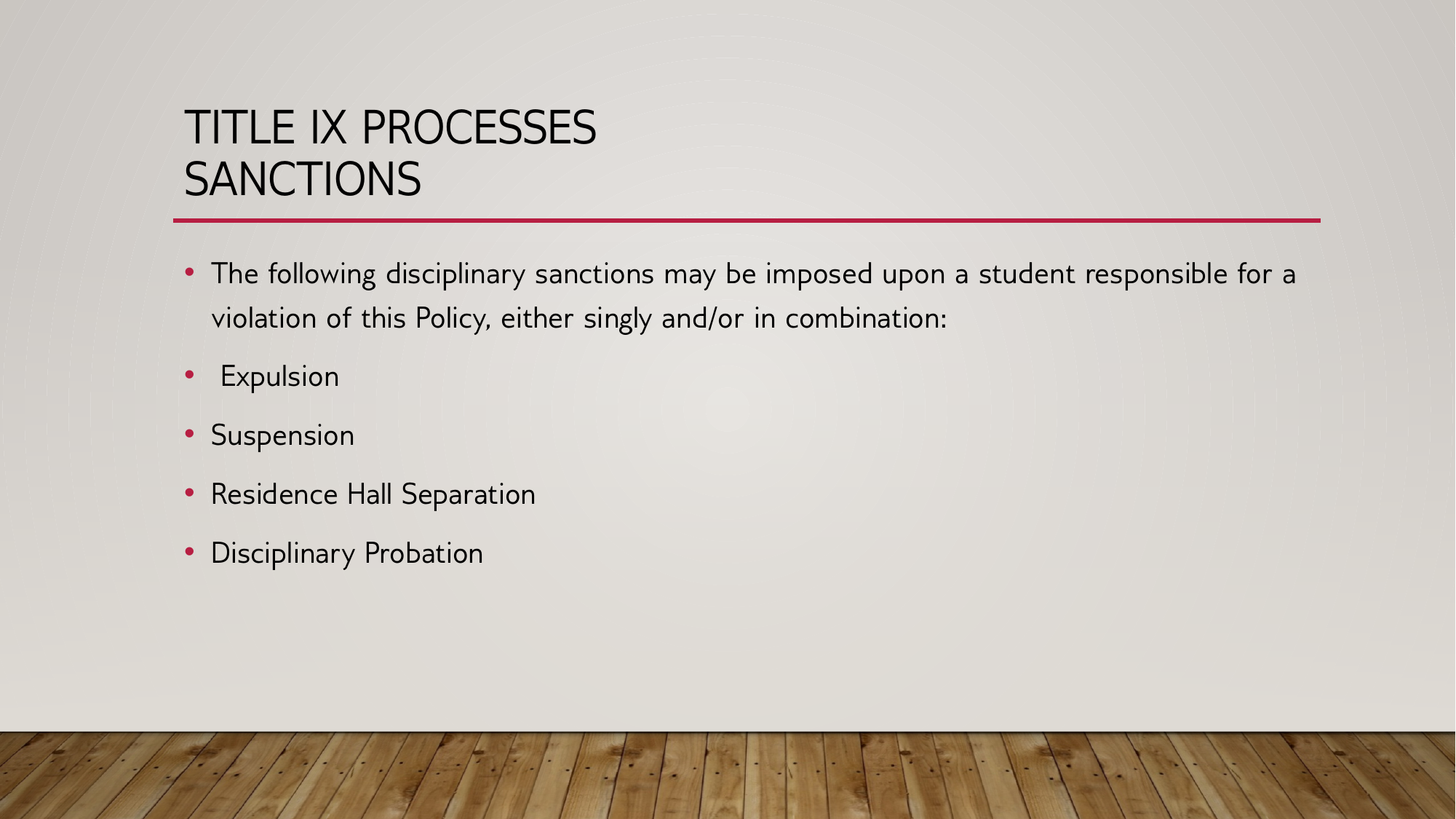

# Title IX Processes Sanctions
The following disciplinary sanctions may be imposed upon a student responsible for a violation of this Policy, either singly and/or in combination:
 Expulsion
Suspension
Residence Hall Separation
Disciplinary Probation